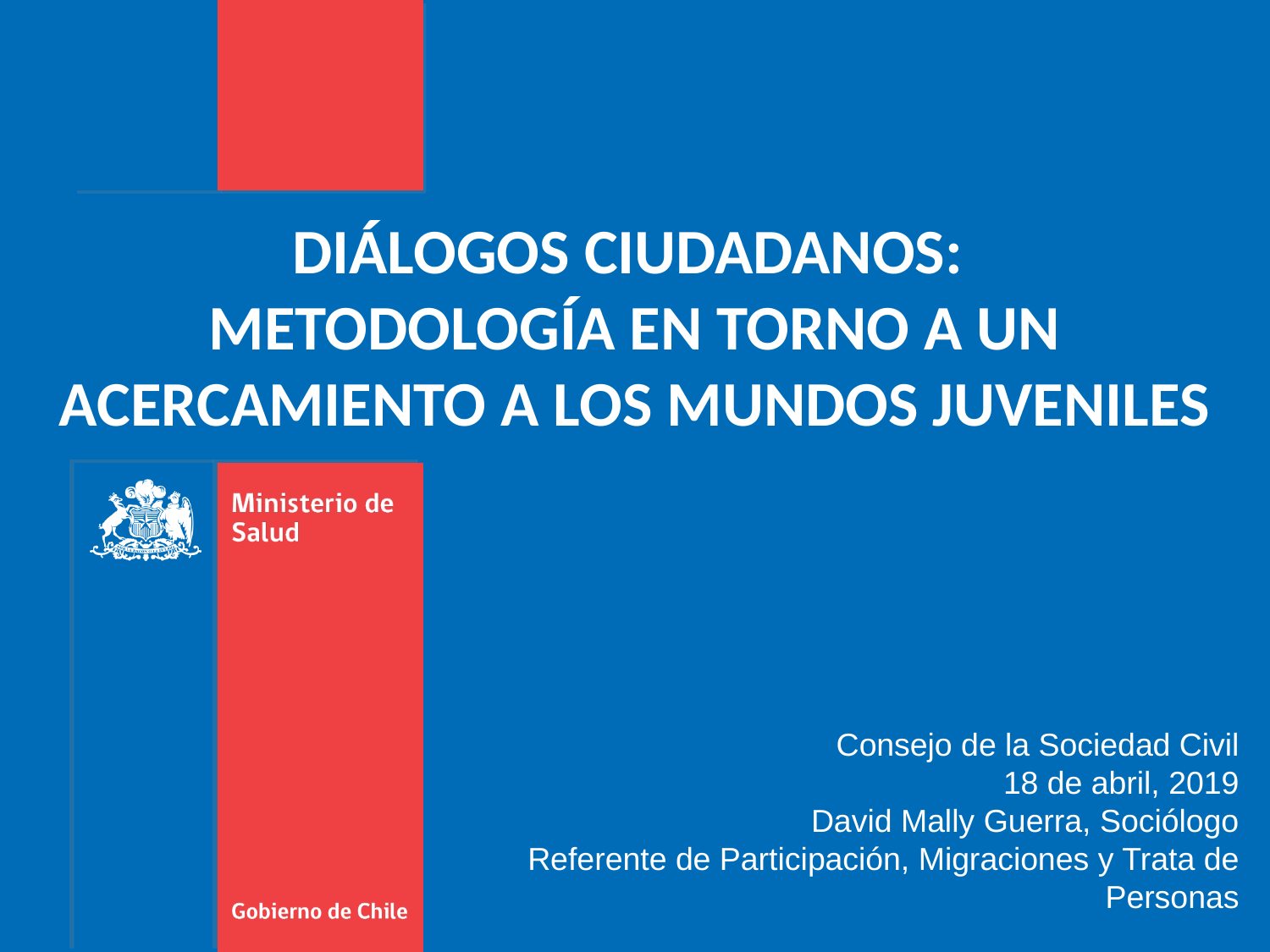

DIÁLOGOS CIUDADANOS:
METODOLOGÍA EN TORNO A UN ACERCAMIENTO A LOS MUNDOS JUVENILES
Consejo de la Sociedad Civil
18 de abril, 2019
David Mally Guerra, Sociólogo
Referente de Participación, Migraciones y Trata de Personas